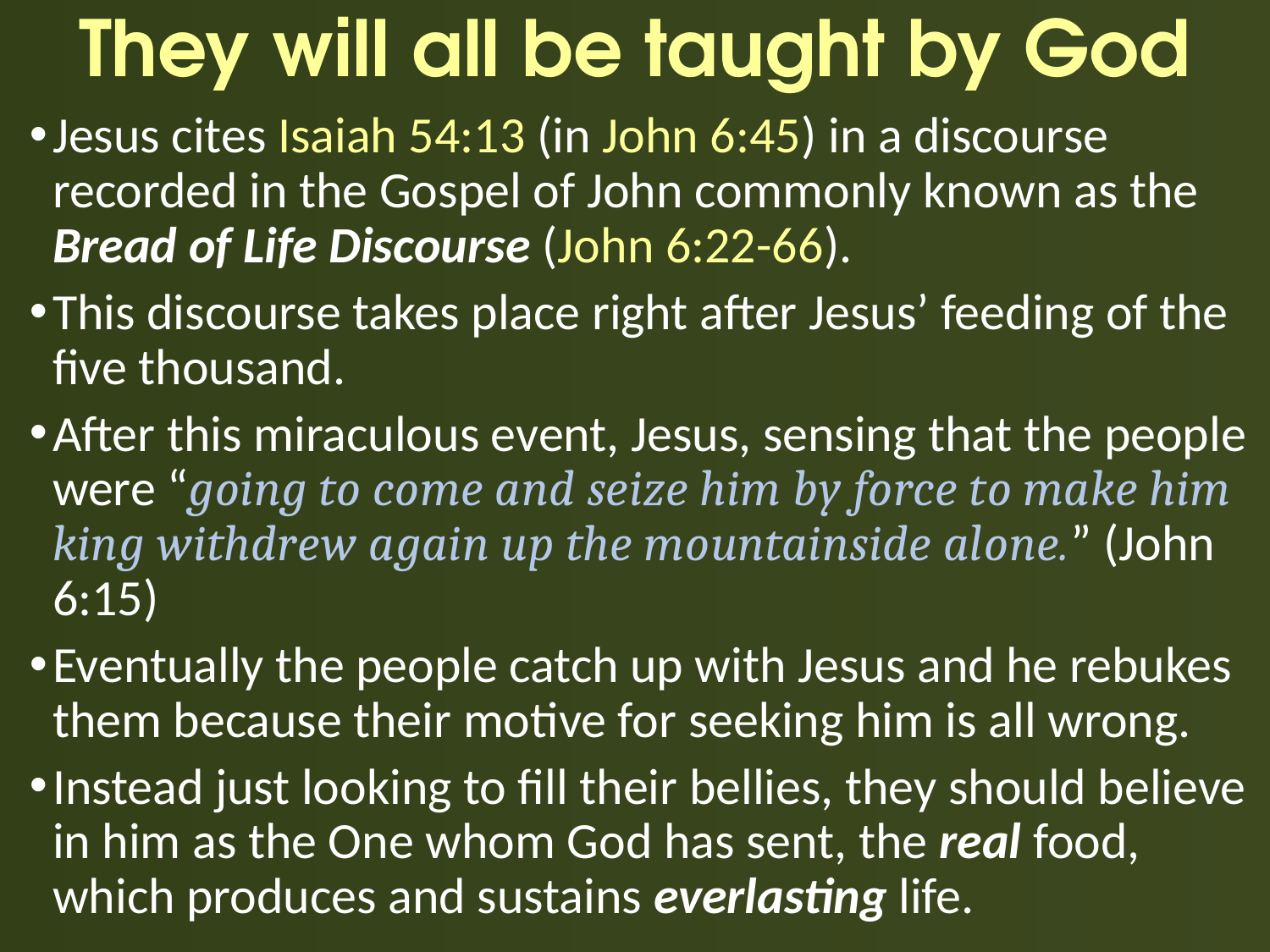

# They will all be taught by God
Jesus cites Isaiah 54:13 (in John 6:45) in a discourse recorded in the Gospel of John commonly known as the Bread of Life Discourse (John 6:22-66).
This discourse takes place right after Jesus’ feeding of the five thousand.
After this miraculous event, Jesus, sensing that the people were “going to come and seize him by force to make him king withdrew again up the mountainside alone.” (John 6:15)
Eventually the people catch up with Jesus and he rebukes them because their motive for seeking him is all wrong.
Instead just looking to fill their bellies, they should believe in him as the One whom God has sent, the real food, which produces and sustains everlasting life.